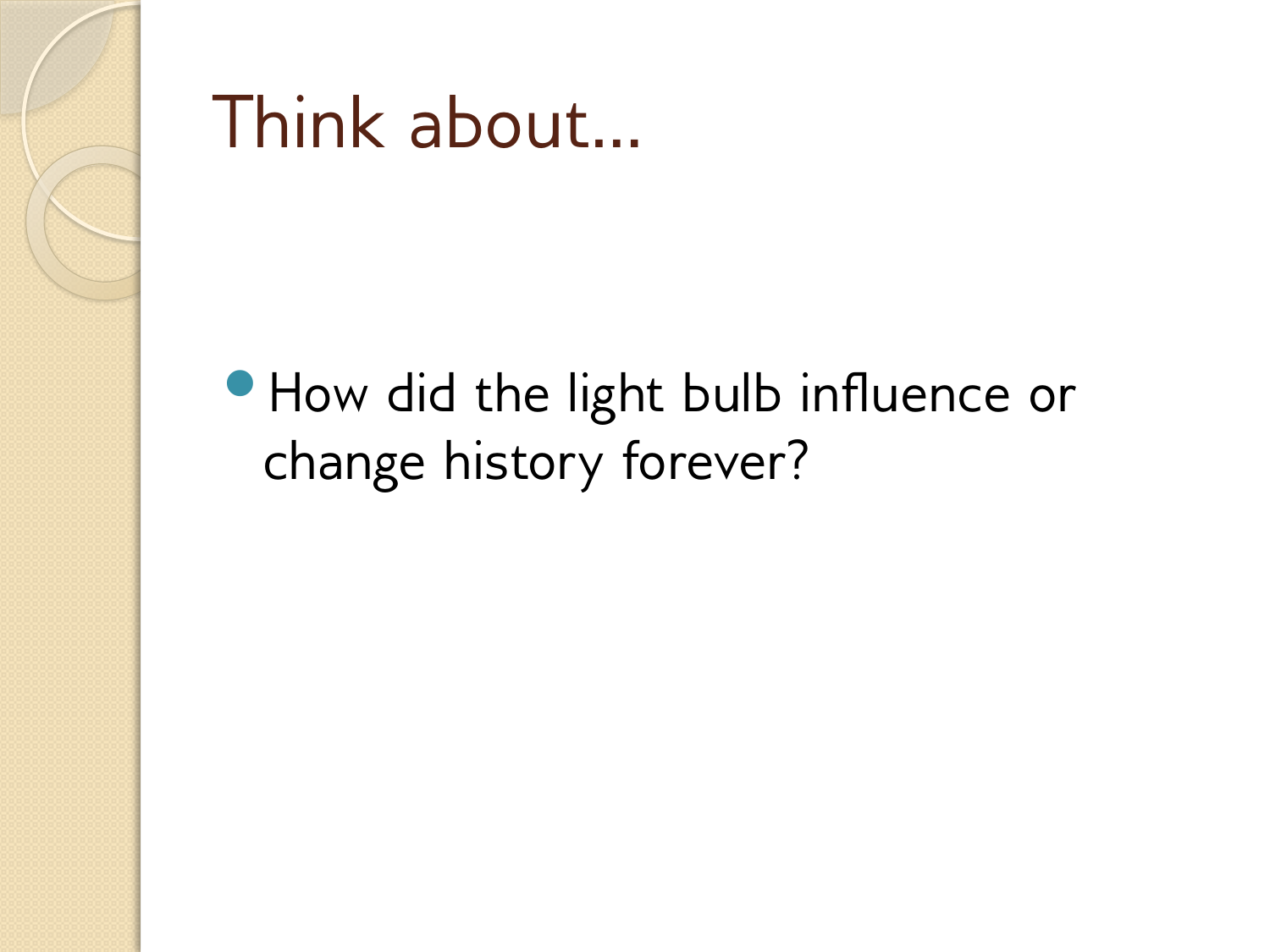

# Think about…
How did the light bulb influence or change history forever?